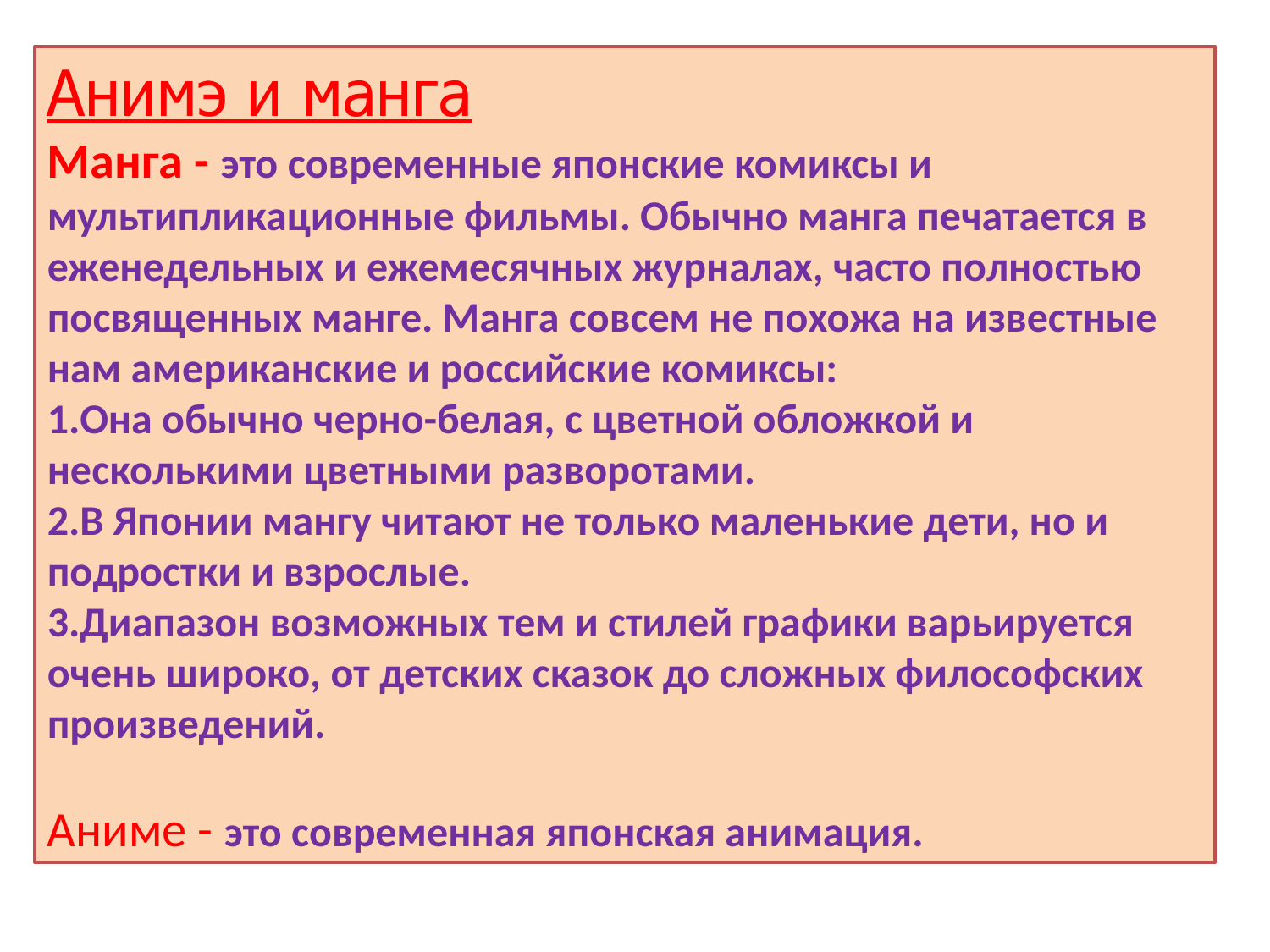

Анимэ и манга
Манга - это современные японские комиксы и мультипликационные фильмы. Обычно манга печатается в еженедельных и ежемесячных журналах, часто полностью посвященных манге. Манга совсем не похожа на известные нам американские и российские комиксы:
1.Она обычно черно-белая, с цветной обложкой и несколькими цветными разворотами.
2.В Японии мангу читают не только маленькие дети, но и подростки и взрослые.
3.Диапазон возможных тем и стилей графики варьируется очень широко, от детских сказок до сложных философских произведений.

Аниме - это современная японская анимация.